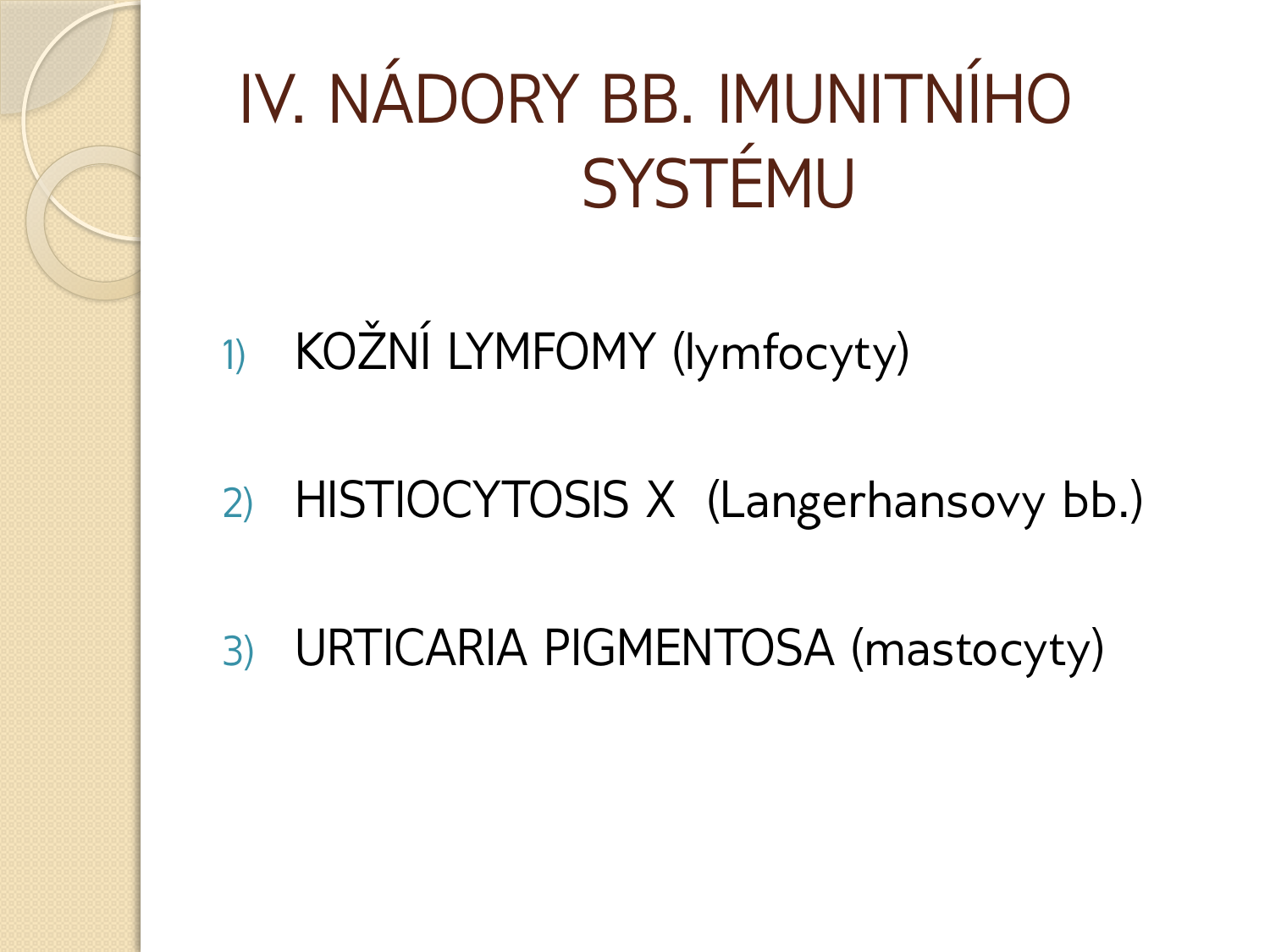

# IV. NÁDORY BB. IMUNITNÍHO       SYSTÉMU

KOŽNÍ LYMFOMY (lymfocyty)

HISTIOCYTOSIS X  (Langerhansovy bb.)

URTICARIA PIGMENTOSA (mastocyty)